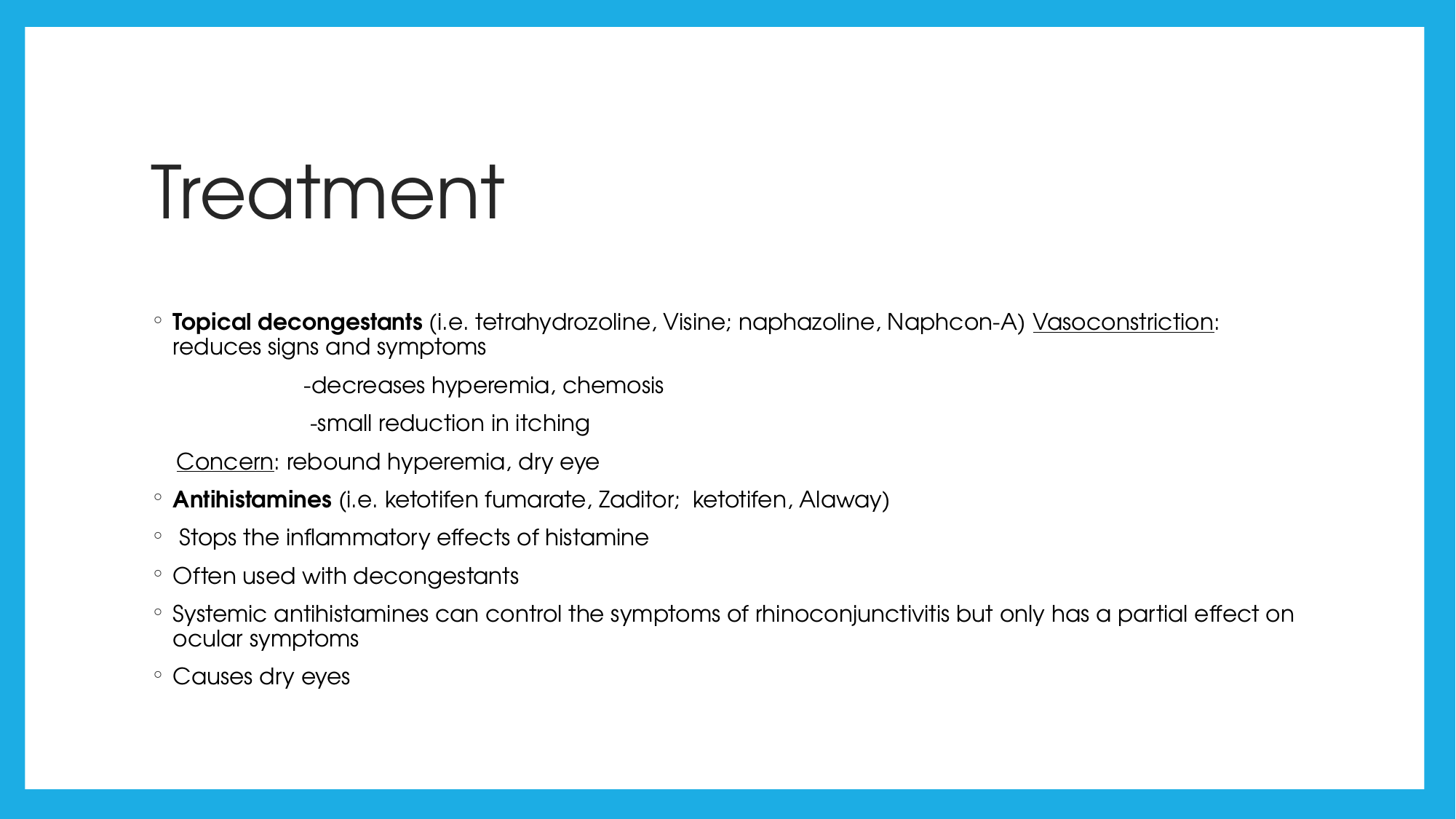

# Treatment
Topical decongestants (i.e. tetrahydrozoline, Visine; naphazoline, Naphcon-A) Vasoconstriction: reduces signs and symptoms
                        -decreases hyperemia, chemosis
                         -small reduction in itching
    Concern: rebound hyperemia, dry eye
Antihistamines (i.e. ketotifen fumarate, Zaditor;  ketotifen, Alaway)
 Stops the inflammatory effects of histamine
Often used with decongestants
Systemic antihistamines can control the symptoms of rhinoconjunctivitis but only has a partial effect on ocular symptoms
Causes dry eyes